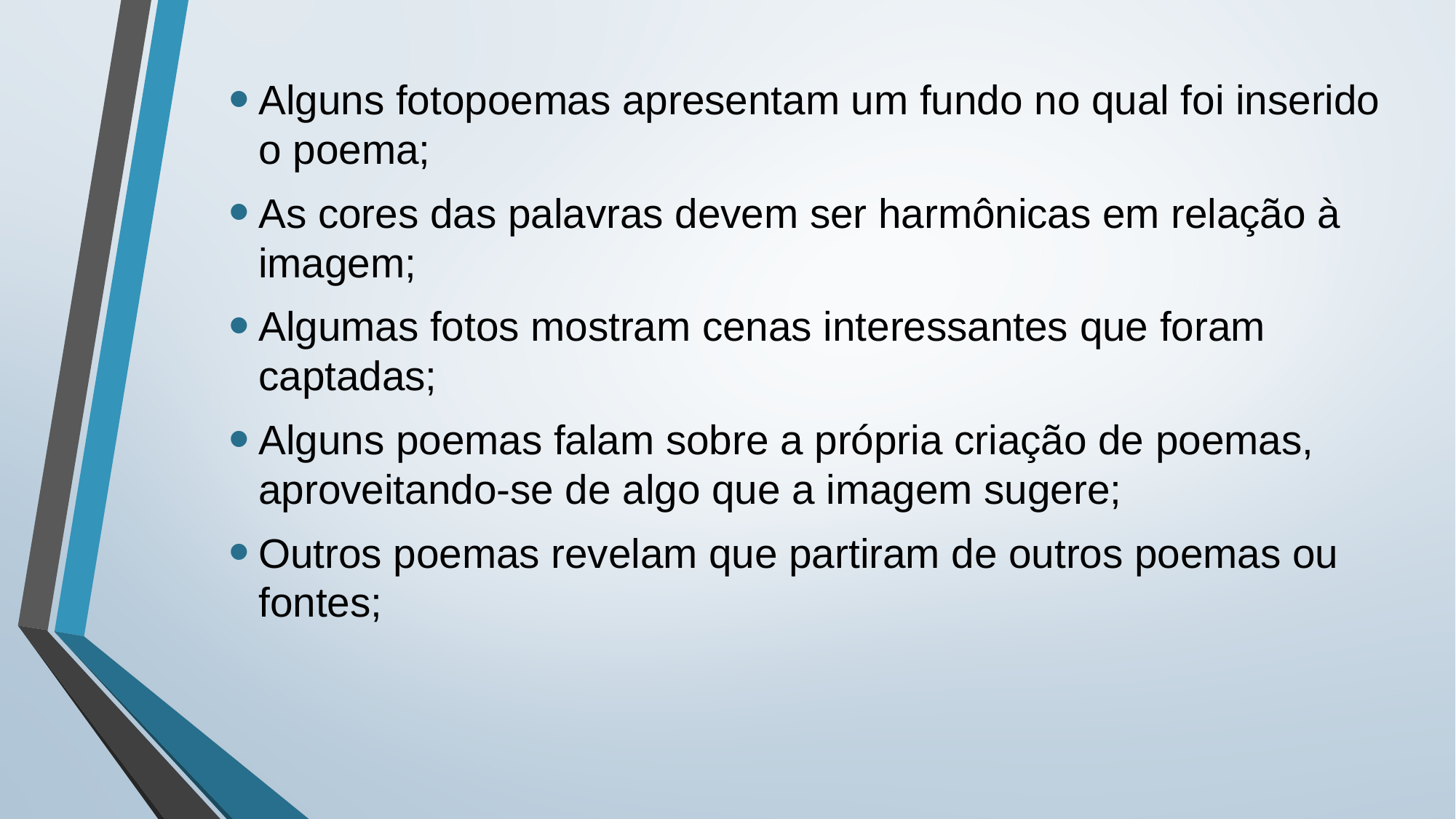

Alguns fotopoemas apresentam um fundo no qual foi inserido o poema;
As cores das palavras devem ser harmônicas em relação à imagem;
Algumas fotos mostram cenas interessantes que foram captadas;
Alguns poemas falam sobre a própria criação de poemas, aproveitando-se de algo que a imagem sugere;
Outros poemas revelam que partiram de outros poemas ou fontes;